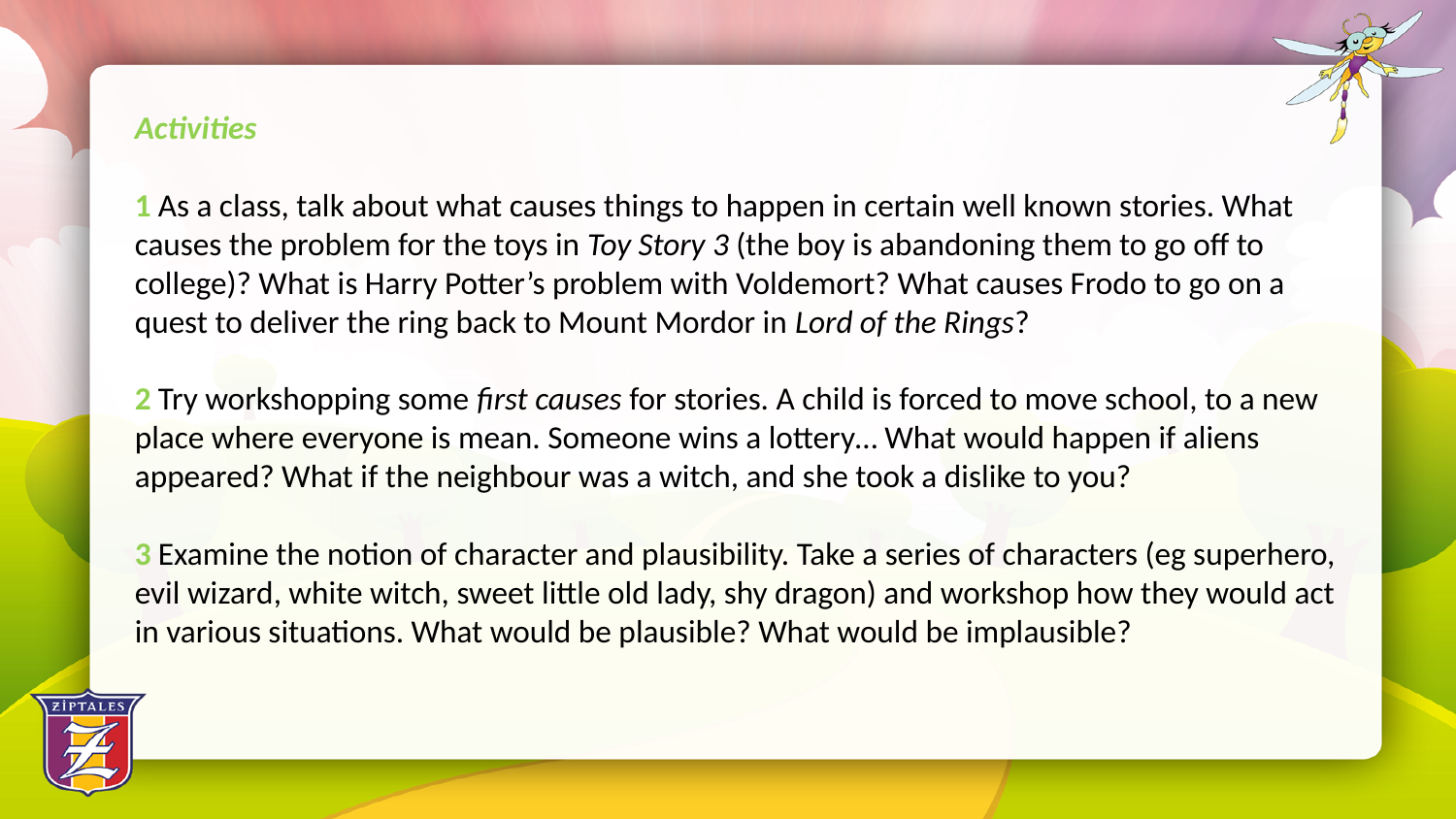

Activities

1 As a class, talk about what causes things to happen in certain well known stories. What causes the problem for the toys in Toy Story 3 (the boy is abandoning them to go off to college)? What is Harry Potter’s problem with Voldemort? What causes Frodo to go on a quest to deliver the ring back to Mount Mordor in Lord of the Rings?

2 Try workshopping some first causes for stories. A child is forced to move school, to a new place where everyone is mean. Someone wins a lottery… What would happen if aliens appeared? What if the neighbour was a witch, and she took a dislike to you?

3 Examine the notion of character and plausibility. Take a series of characters (eg superhero, evil wizard, white witch, sweet little old lady, shy dragon) and workshop how they would act in various situations. What would be plausible? What would be implausible?